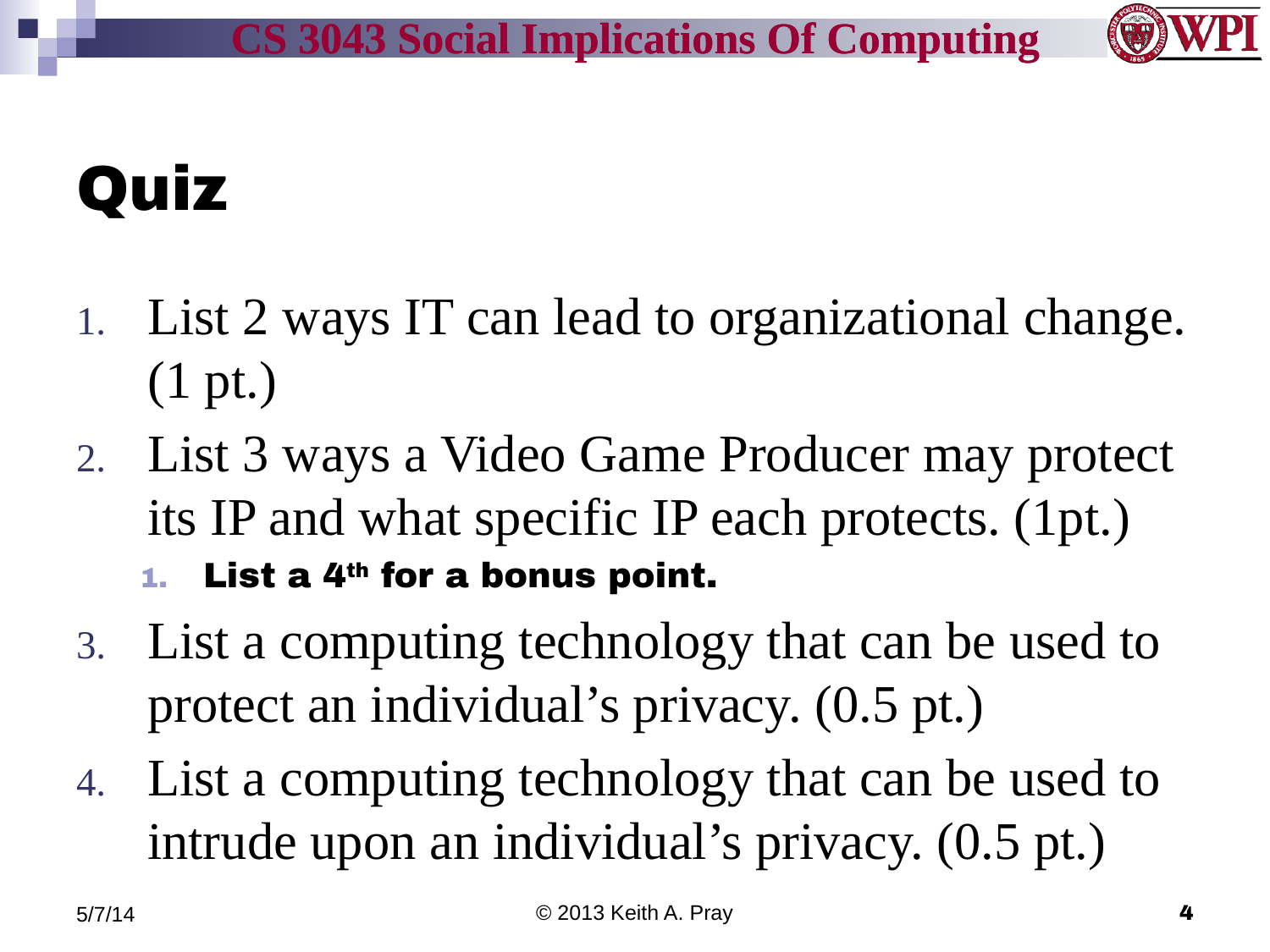

# Quiz
List 2 ways IT can lead to organizational change. (1 pt.)
List 3 ways a Video Game Producer may protect its IP and what specific IP each protects. (1pt.)
List a 4th for a bonus point.
List a computing technology that can be used to protect an individual’s privacy. (0.5 pt.)
List a computing technology that can be used to intrude upon an individual’s privacy. (0.5 pt.)

5/7/14
© 2013 Keith A. Pray
4